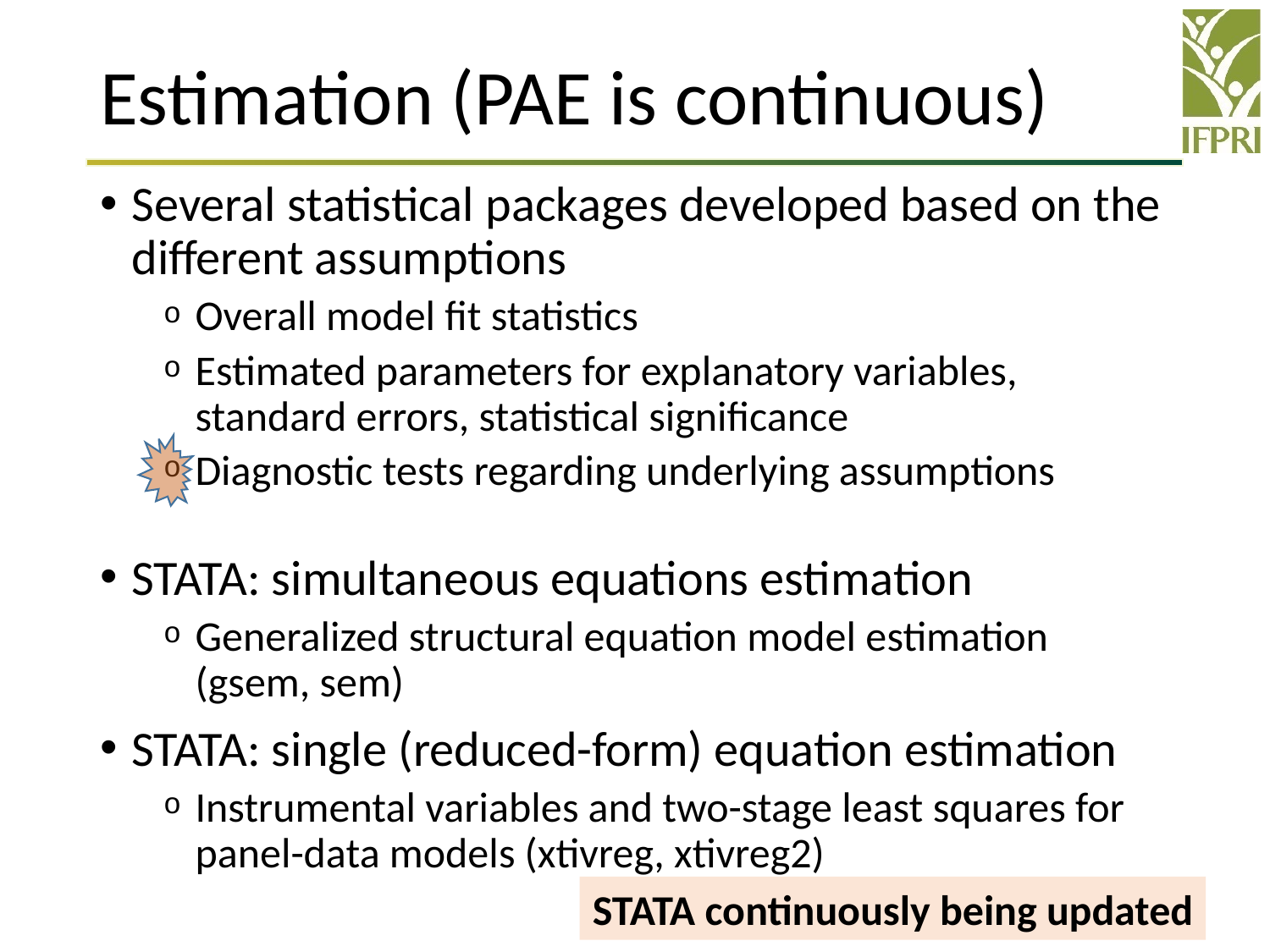

# Estimation (PAE is continuous)
Several statistical packages developed based on the different assumptions
Overall model fit statistics
Estimated parameters for explanatory variables, standard errors, statistical significance
Diagnostic tests regarding underlying assumptions

STATA: simultaneous equations estimation
Generalized structural equation model estimation (gsem, sem)
STATA: single (reduced-form) equation estimation
Instrumental variables and two-stage least squares for panel-data models (xtivreg, xtivreg2)

STATA continuously being updated